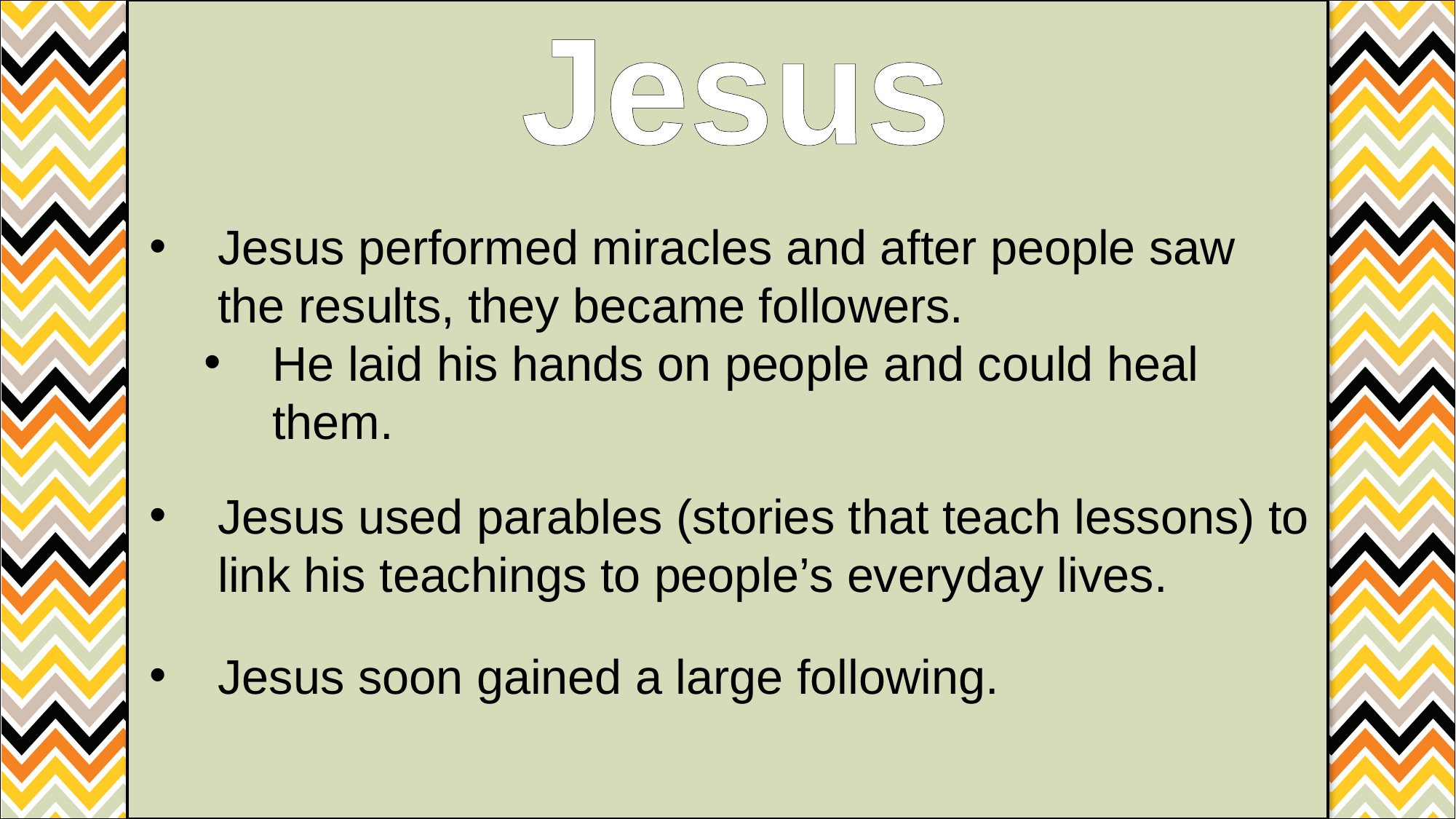

Jesus

Jesus performed miracles and after people saw the results, they became followers.
He laid his hands on people and could heal them.

Jesus used parables (stories that teach lessons) to link his teachings to people’s everyday lives.

Jesus soon gained a large following.